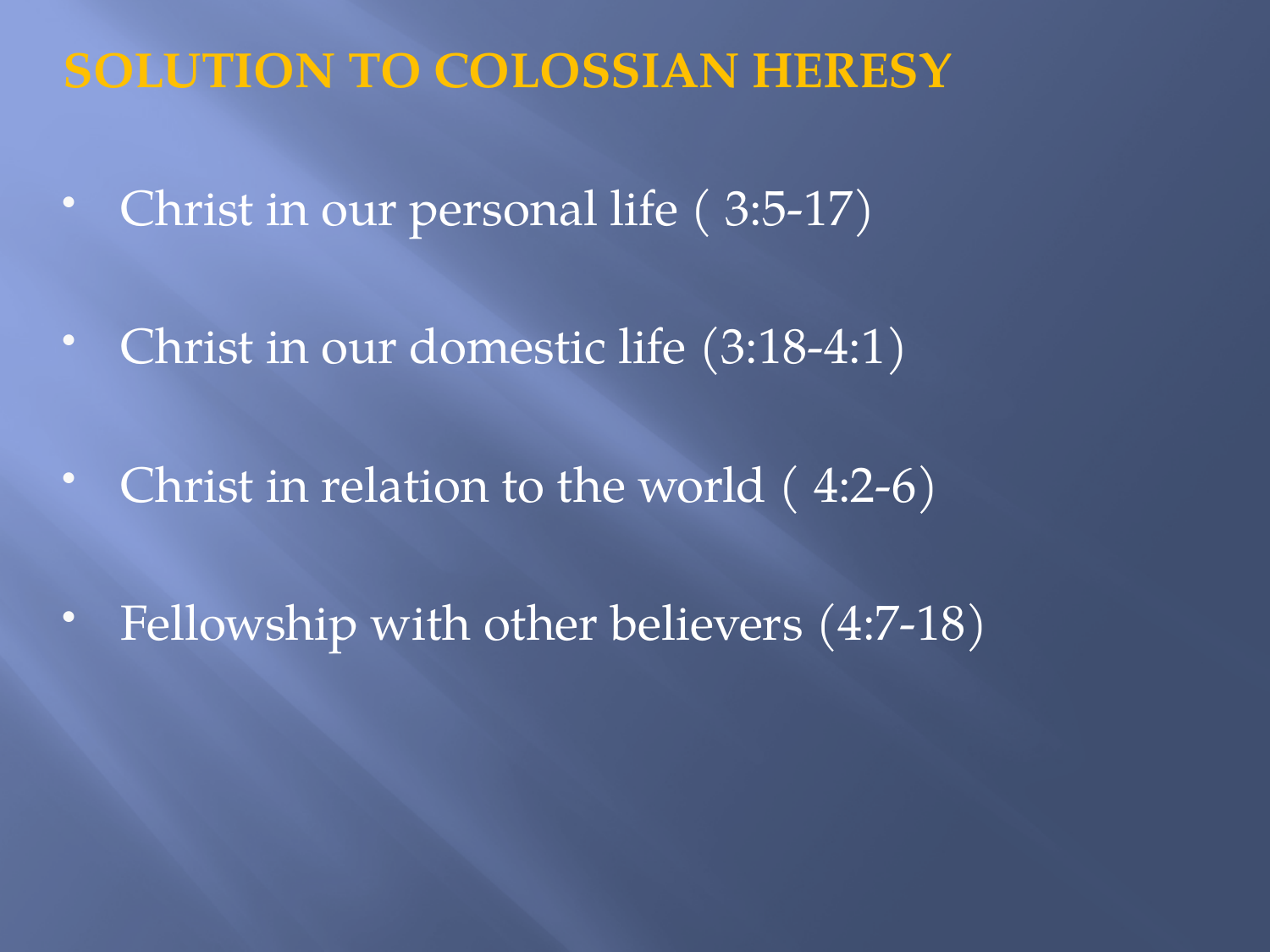

SOLUTION TO COLOSSIAN HERESY

Christ in our personal life ( 3:5-17)

Christ in our domestic life (3:18-4:1)

Christ in relation to the world ( 4:2-6)

Fellowship with other believers (4:7-18)